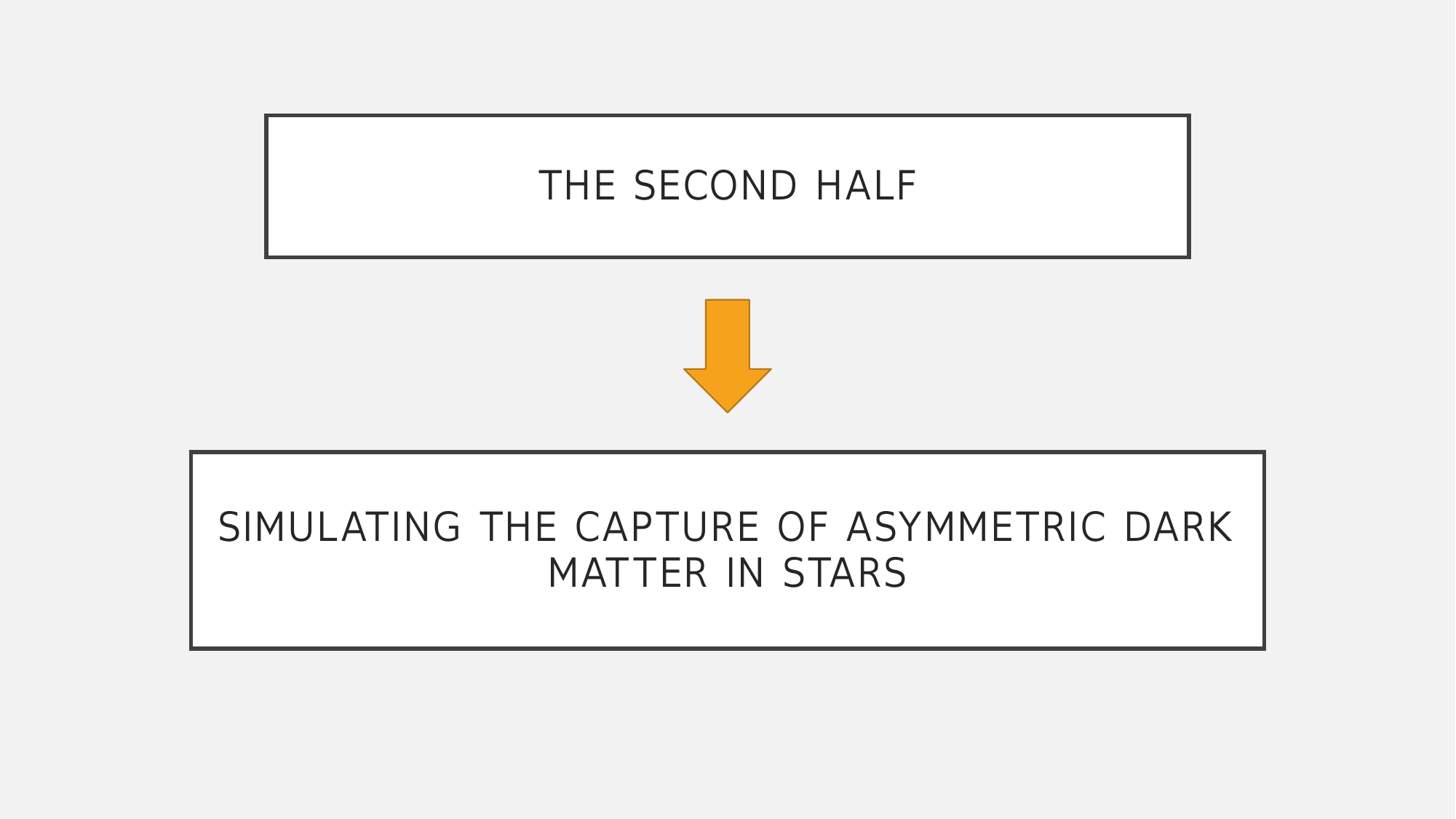

# The Second Half

Simulating the Capture of Asymmetric Dark Matter in Stars